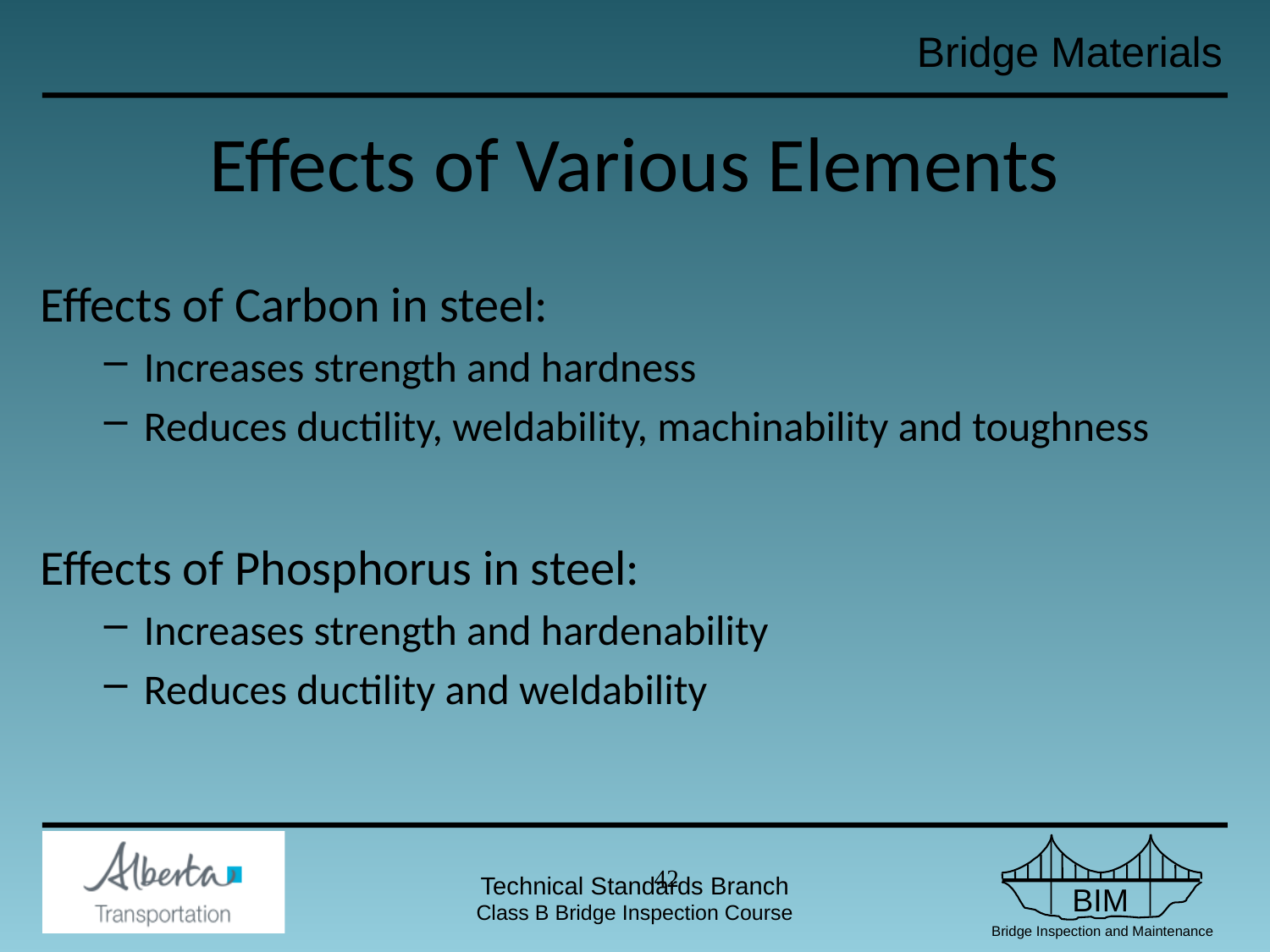

# Effects of Various Elements
Effects of Carbon in steel:
Increases strength and hardness
Reduces ductility, weldability, machinability and toughness

Effects of Phosphorus in steel:
Increases strength and hardenability
Reduces ductility and weldability

42